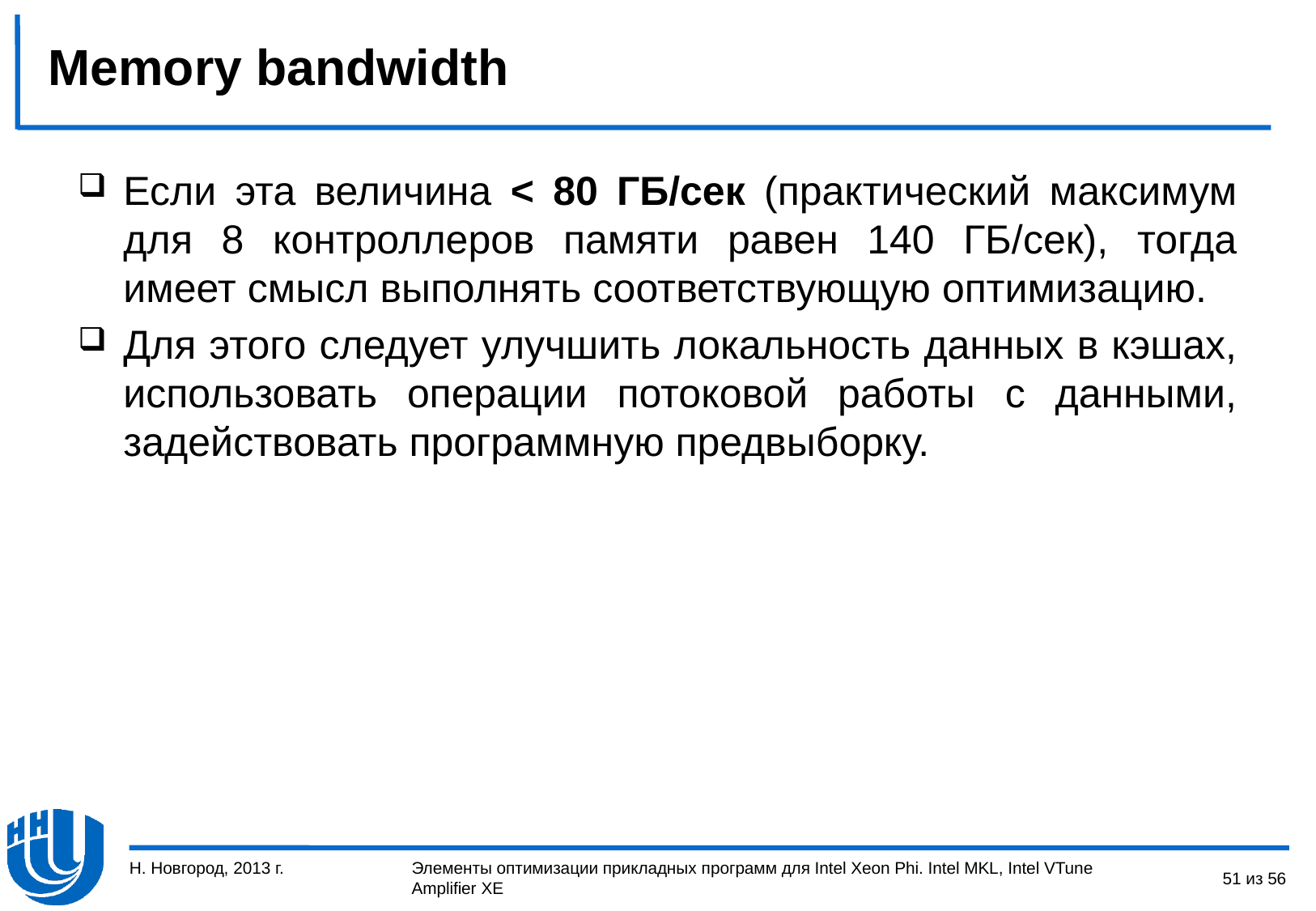

# Memory bandwidth
Если эта величина < 80 ГБ/сек (практический максимум для 8 контроллеров памяти равен 140 ГБ/сек), тогда имеет смысл выполнять соответствующую оптимизацию.
Для этого следует улучшить локальность данных в кэшах, использовать операции потоковой работы с данными, задействовать программную предвыборку.
Н. Новгород, 2013 г.
51 из 56
Элементы оптимизации прикладных программ для Intel Xeon Phi. Intel MKL, Intel VTune Amplifier XE